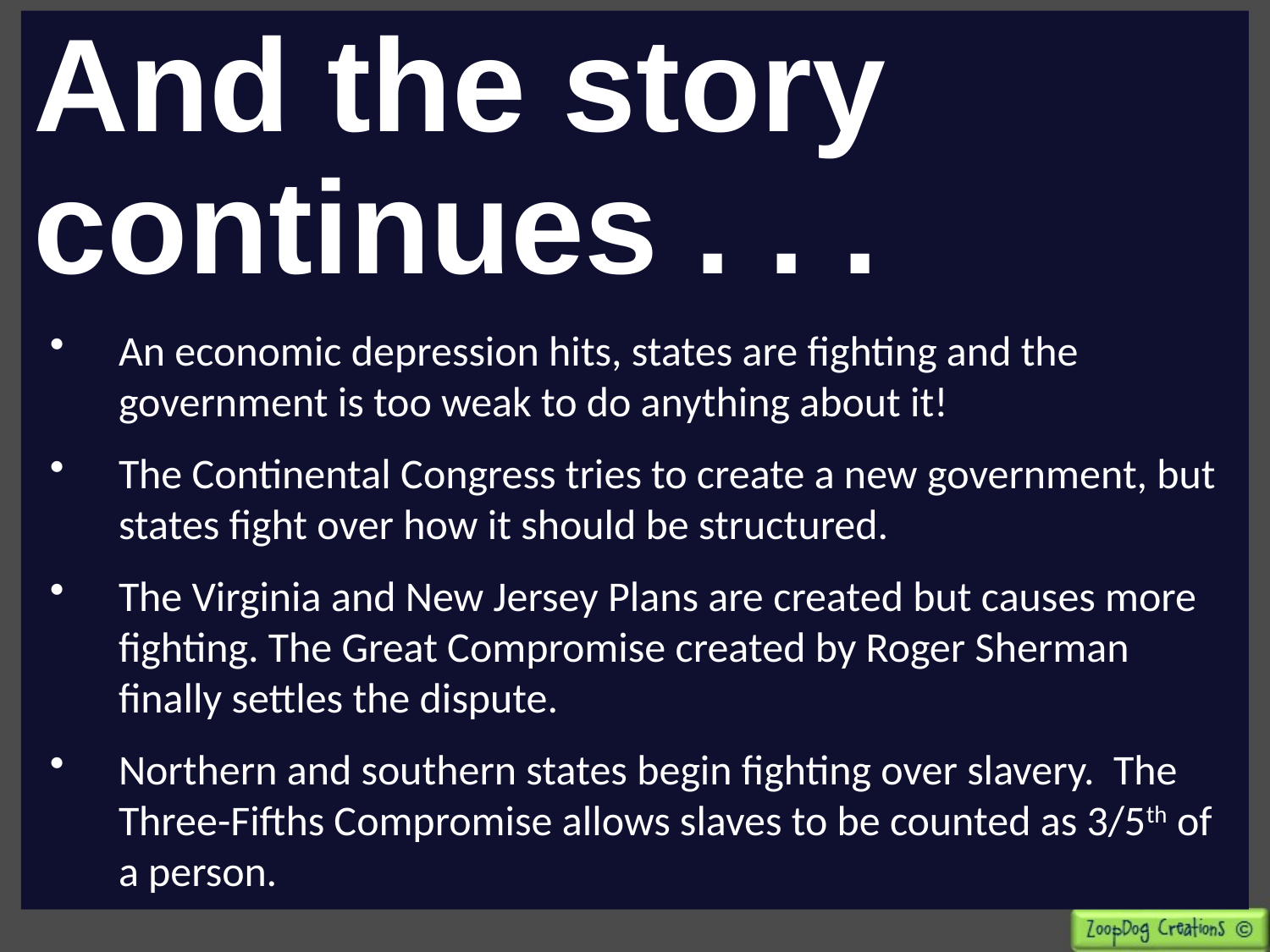

And the story continues . . .
An economic depression hits, states are fighting and the government is too weak to do anything about it!
The Continental Congress tries to create a new government, but states fight over how it should be structured.
The Virginia and New Jersey Plans are created but causes more fighting. The Great Compromise created by Roger Sherman finally settles the dispute.
Northern and southern states begin fighting over slavery.  The Three-Fifths Compromise allows slaves to be counted as 3/5th of a person.